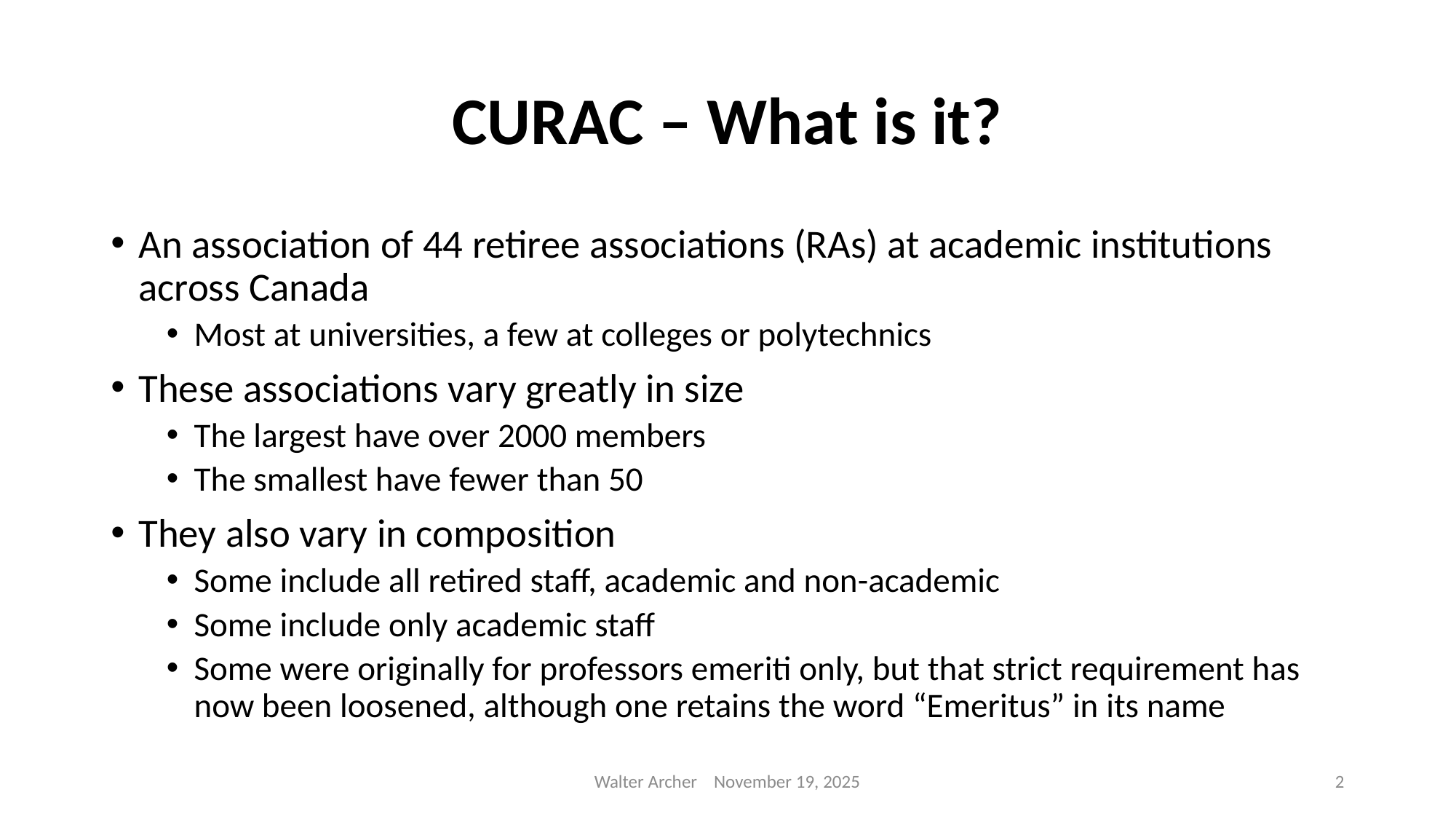

# CURAC – What is it?
An association of 44 retiree associations (RAs) at academic institutions across Canada
Most at universities, a few at colleges or polytechnics
These associations vary greatly in size
The largest have over 2000 members
The smallest have fewer than 50
They also vary in composition
Some include all retired staff, academic and non-academic
Some include only academic staff
Some were originally for professors emeriti only, but that strict requirement has now been loosened, although one retains the word “Emeritus” in its name

Walter Archer    November 19, 2025
2